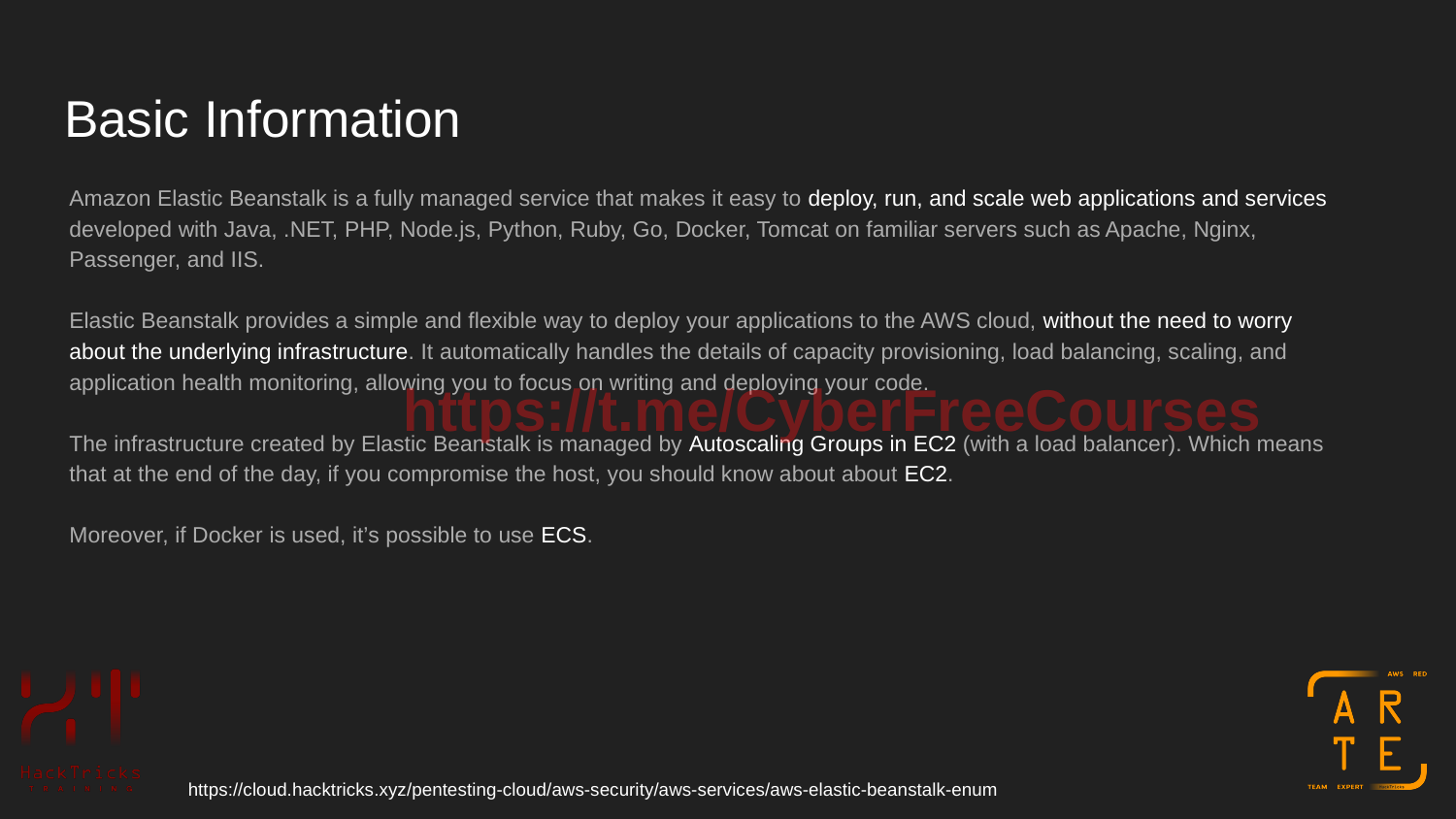

# Basic Information
Amazon Elastic Beanstalk is a fully managed service that makes it easy to deploy, run, and scale web applications and services developed with Java, .NET, PHP, Node.js, Python, Ruby, Go, Docker, Tomcat on familiar servers such as Apache, Nginx, Passenger, and IIS.

Elastic Beanstalk provides a simple and flexible way to deploy your applications to the AWS cloud, without the need to worry about the underlying infrastructure. It automatically handles the details of capacity provisioning, load balancing, scaling, and application health monitoring, allowing you to focus on writing and deploying your code.

The infrastructure created by Elastic Beanstalk is managed by Autoscaling Groups in EC2 (with a load balancer). Which means that at the end of the day, if you compromise the host, you should know about about EC2.

Moreover, if Docker is used, it’s possible to use ECS.

https://t.me/CyberFreeCourses
https://cloud.hacktricks.xyz/pentesting-cloud/aws-security/aws-services/aws-elastic-beanstalk-enum